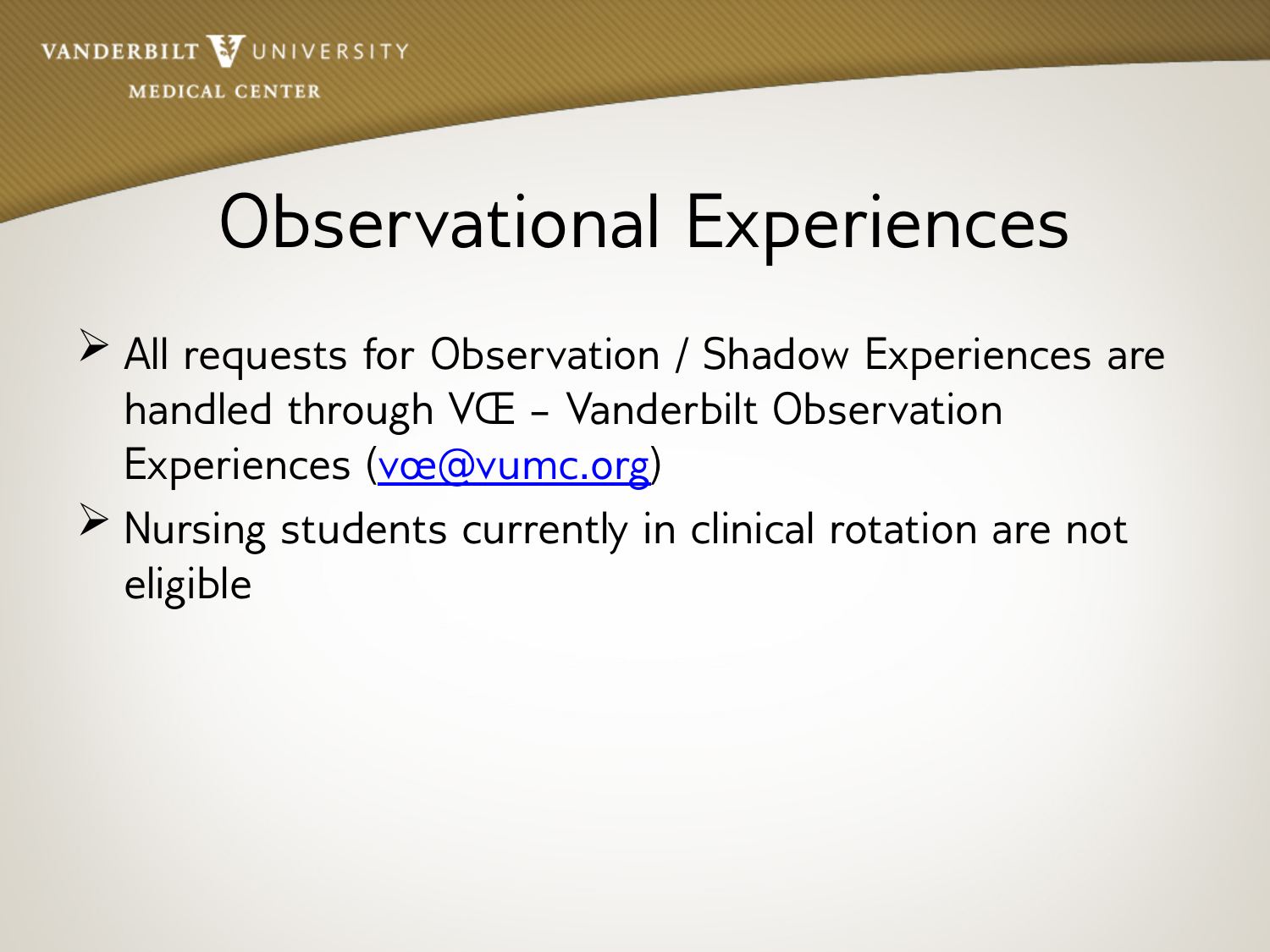

# Observational Experiences
All requests for Observation / Shadow Experiences are handled through VOE – Vanderbilt Observation Experiences (voe@vumc.org)
Nursing students currently in clinical rotation are not eligible